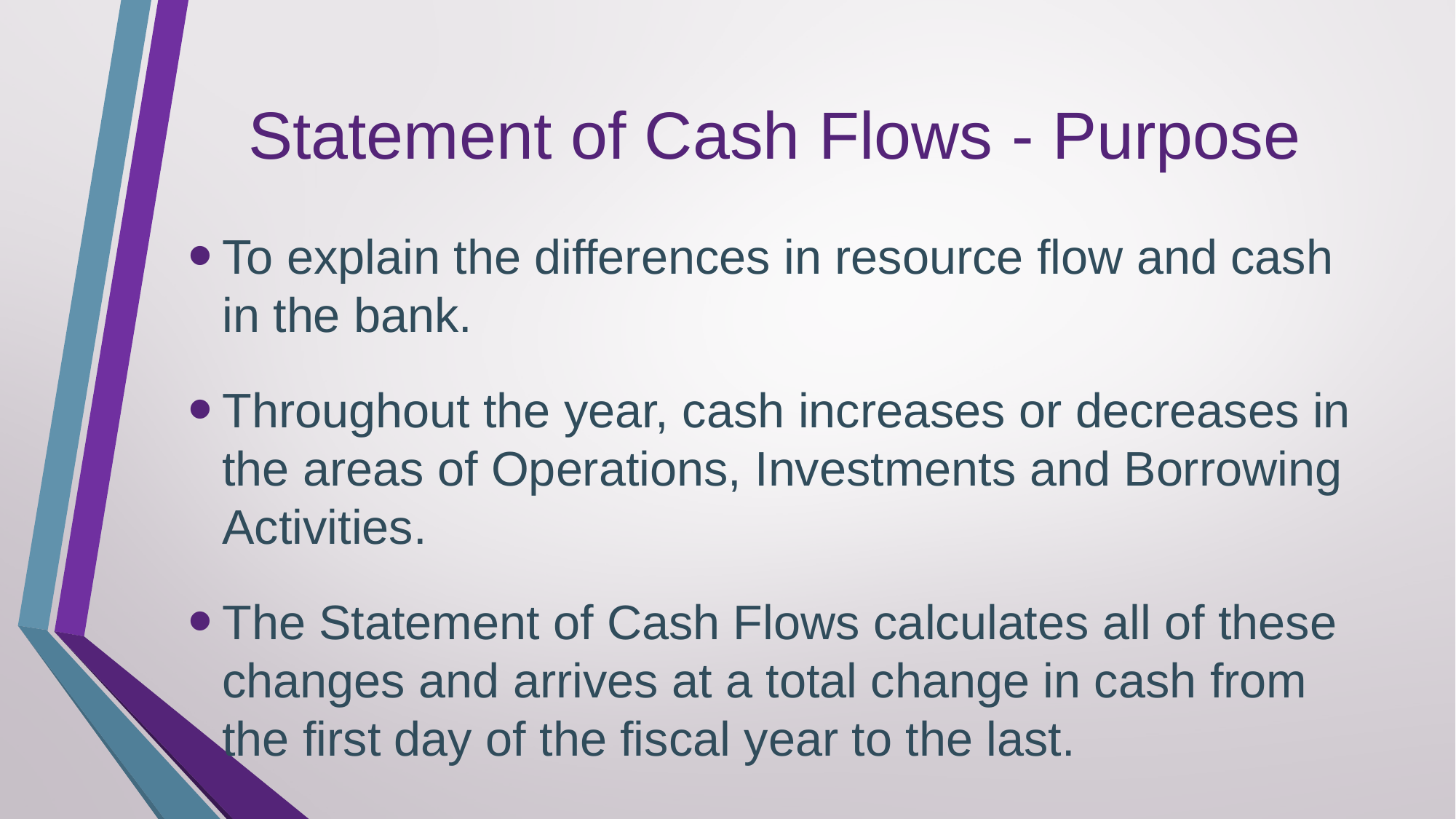

# Statement of Cash Flows - Purpose
To explain the differences in resource flow and cash in the bank.
Throughout the year, cash increases or decreases in the areas of Operations, Investments and Borrowing Activities.
The Statement of Cash Flows calculates all of these changes and arrives at a total change in cash from the first day of the fiscal year to the last.